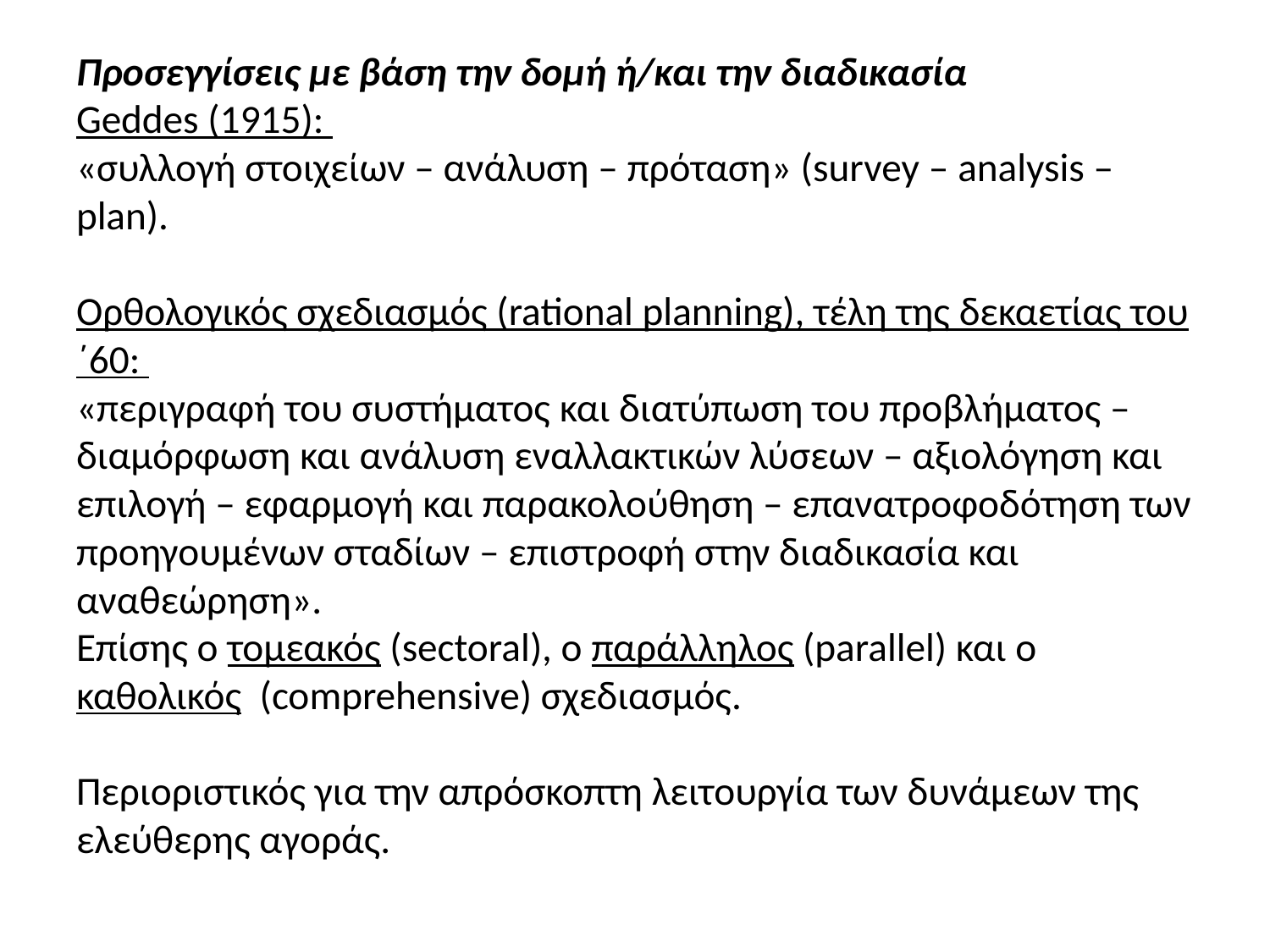

# Προσεγγίσεις με βάση την δομή ή/και την διαδικασία Geddes (1915): «συλλογή στοιχείων – ανάλυση – πρόταση» (survey – analysis – plan). Ορθολογικός σχεδιασμός (rational planning), τέλη της δεκαετίας του ΄60: «περιγραφή του συστήματος και διατύπωση του προβλήματος – διαμόρφωση και ανάλυση εναλλακτικών λύσεων – αξιολόγηση και επιλογή – εφαρμογή και παρακολούθηση – επανατροφοδότηση των προηγουμένων σταδίων – επιστροφή στην διαδικασία και αναθεώρηση». Επίσης ο τομεακός (sectoral), ο παράλληλος (parallel) και ο καθολικός  (comprehensive) σχεδιασμός. Περιοριστικός για την απρόσκοπτη λειτουργία των δυνάμεων της ελεύθερης αγοράς.